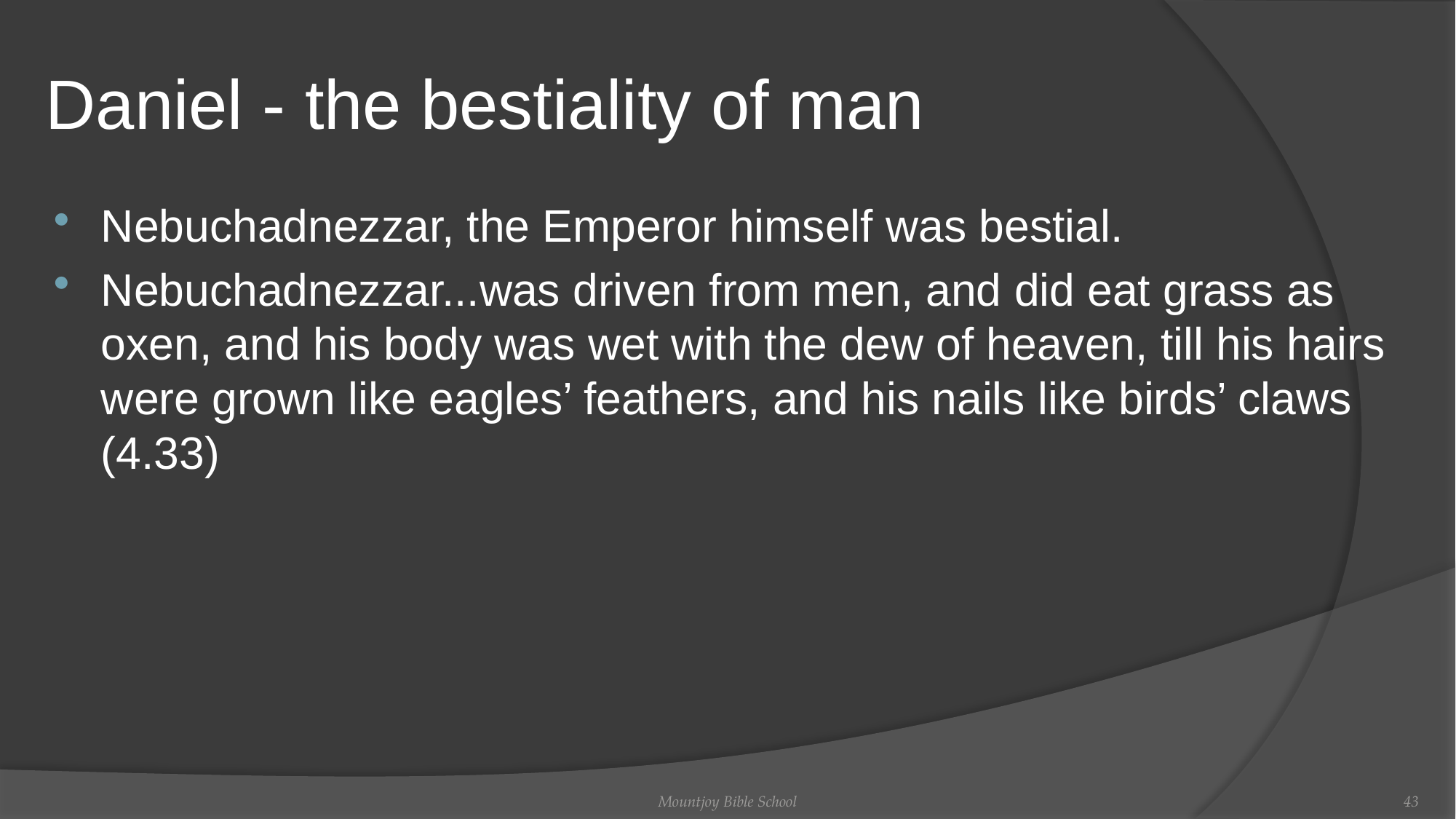

# Daniel - the bestiality of man
Nebuchadnezzar, the Emperor himself was bestial.
Nebuchadnezzar...was driven from men, and did eat grass as oxen, and his body was wet with the dew of heaven, till his hairs were grown like eagles’ feathers, and his nails like birds’ claws (4.33)
Mountjoy Bible School
43